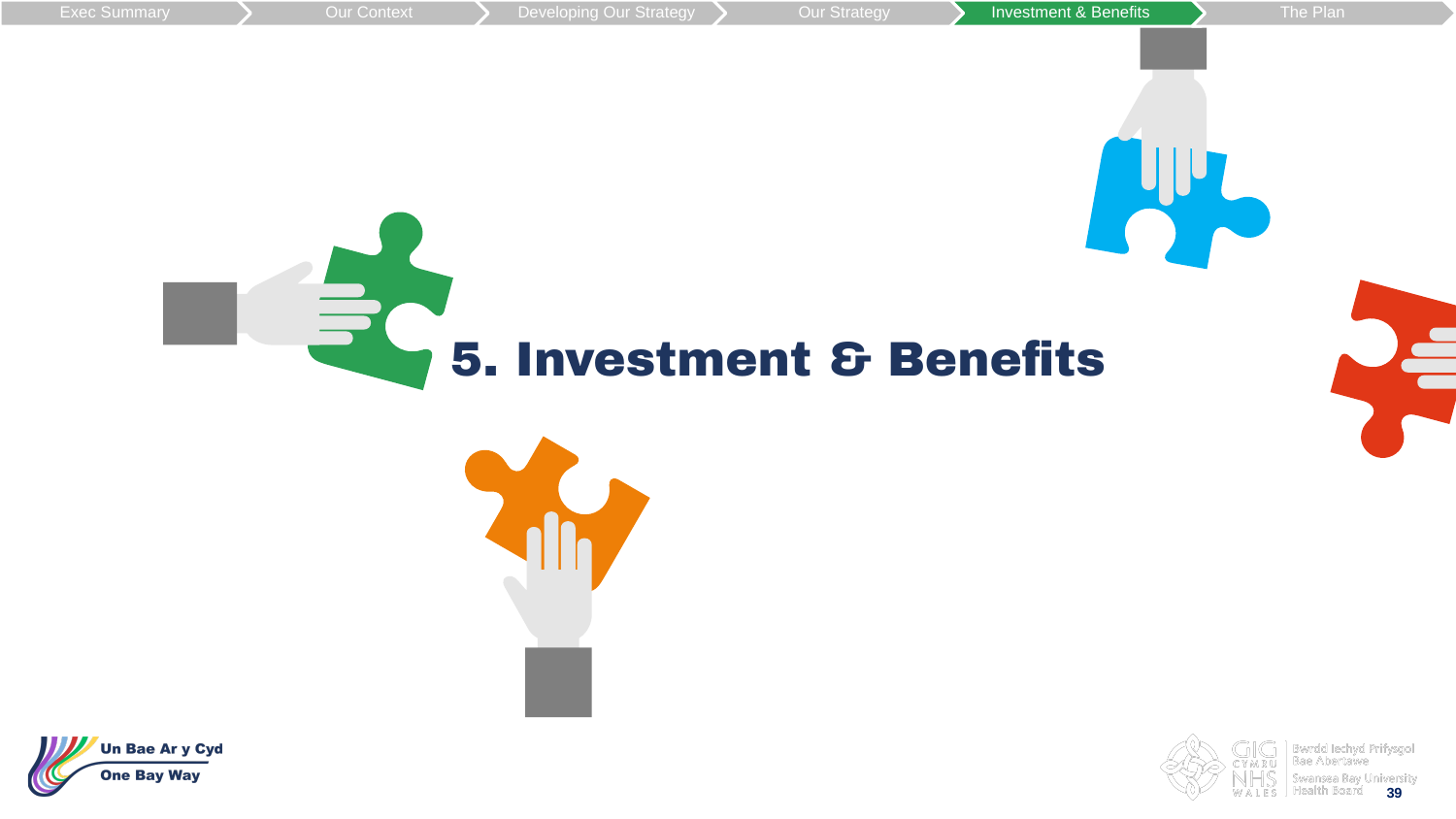

Exec Summary
Our Context
Developing Our Strategy
Our Strategy
Investment & Benefits
The Plan
5. Investment & Benefits
39